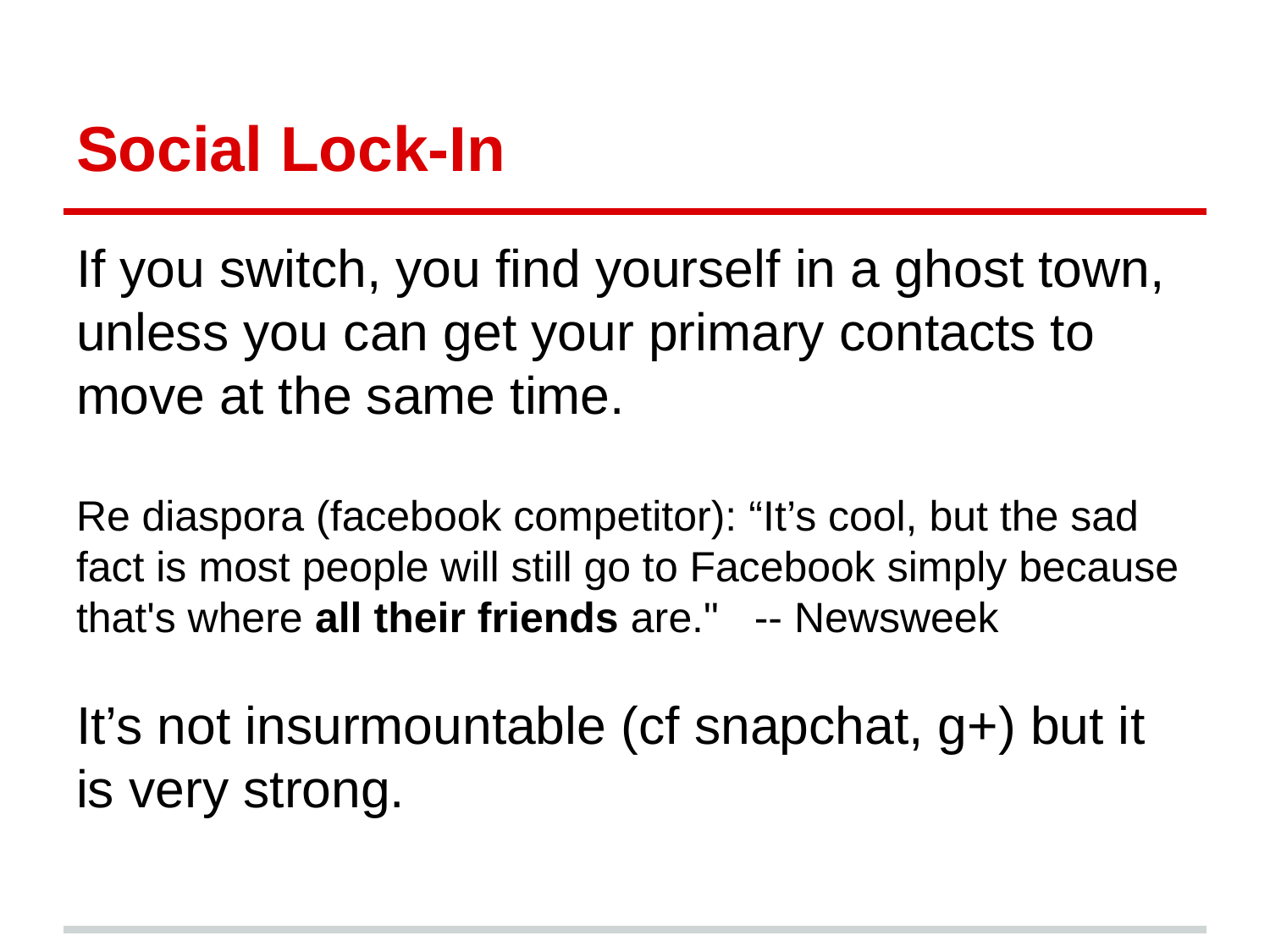

# Social Lock-In
If you switch, you find yourself in a ghost town, unless you can get your primary contacts to move at the same time.

Re diaspora (facebook competitor): “It’s cool, but the sad fact is most people will still go to Facebook simply because that's where all their friends are."   -- Newsweek

It’s not insurmountable (cf snapchat, g+) but it is very strong.